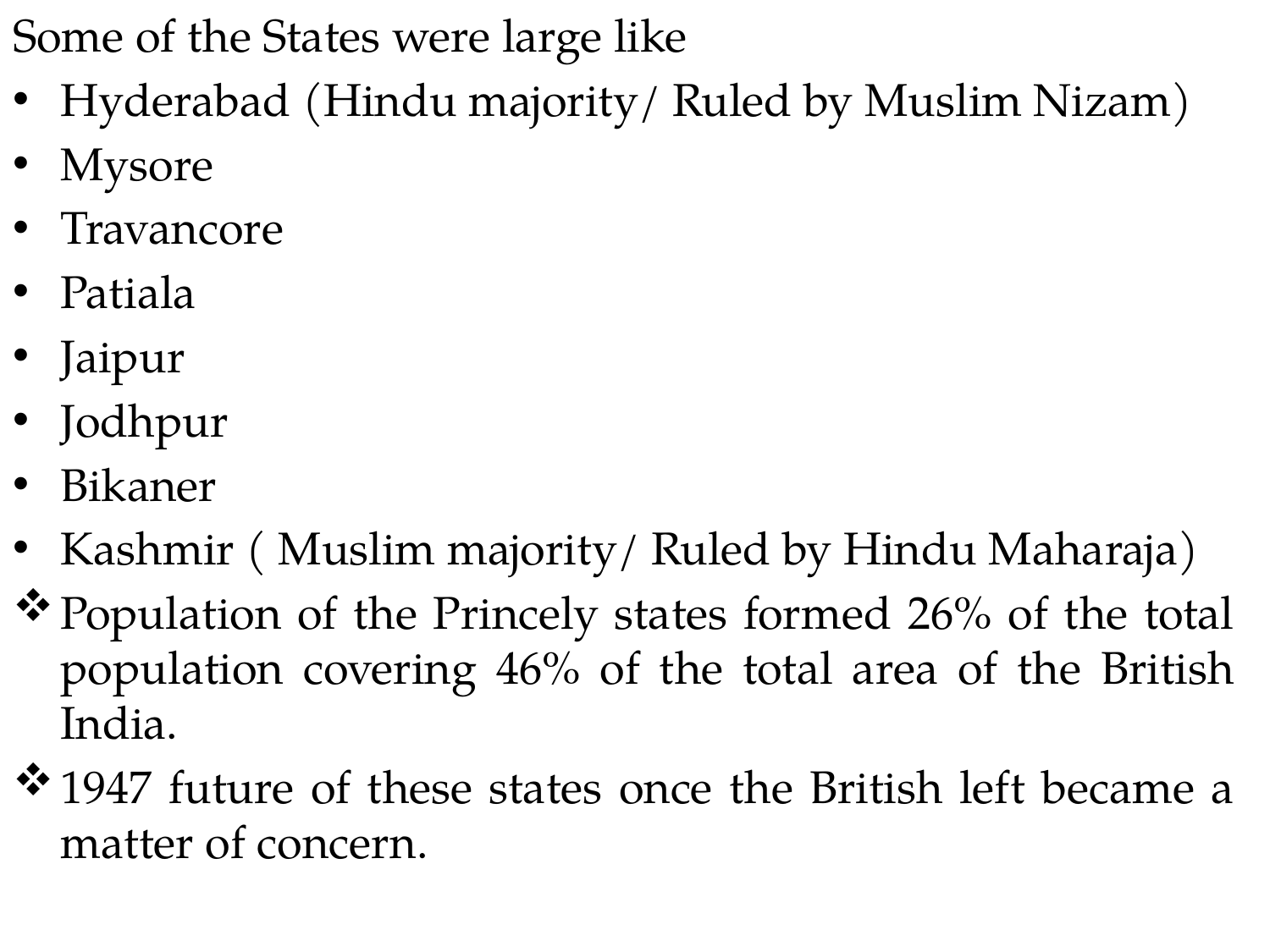

Some of the States were large like
Hyderabad (Hindu majority/ Ruled by Muslim Nizam)
Mysore
Travancore
Patiala
Jaipur
Jodhpur
Bikaner
Kashmir ( Muslim majority/ Ruled by Hindu Maharaja)
Population of the Princely states formed 26% of the total population covering 46% of the total area of the British India.
1947 future of these states once the British left became a matter of concern.